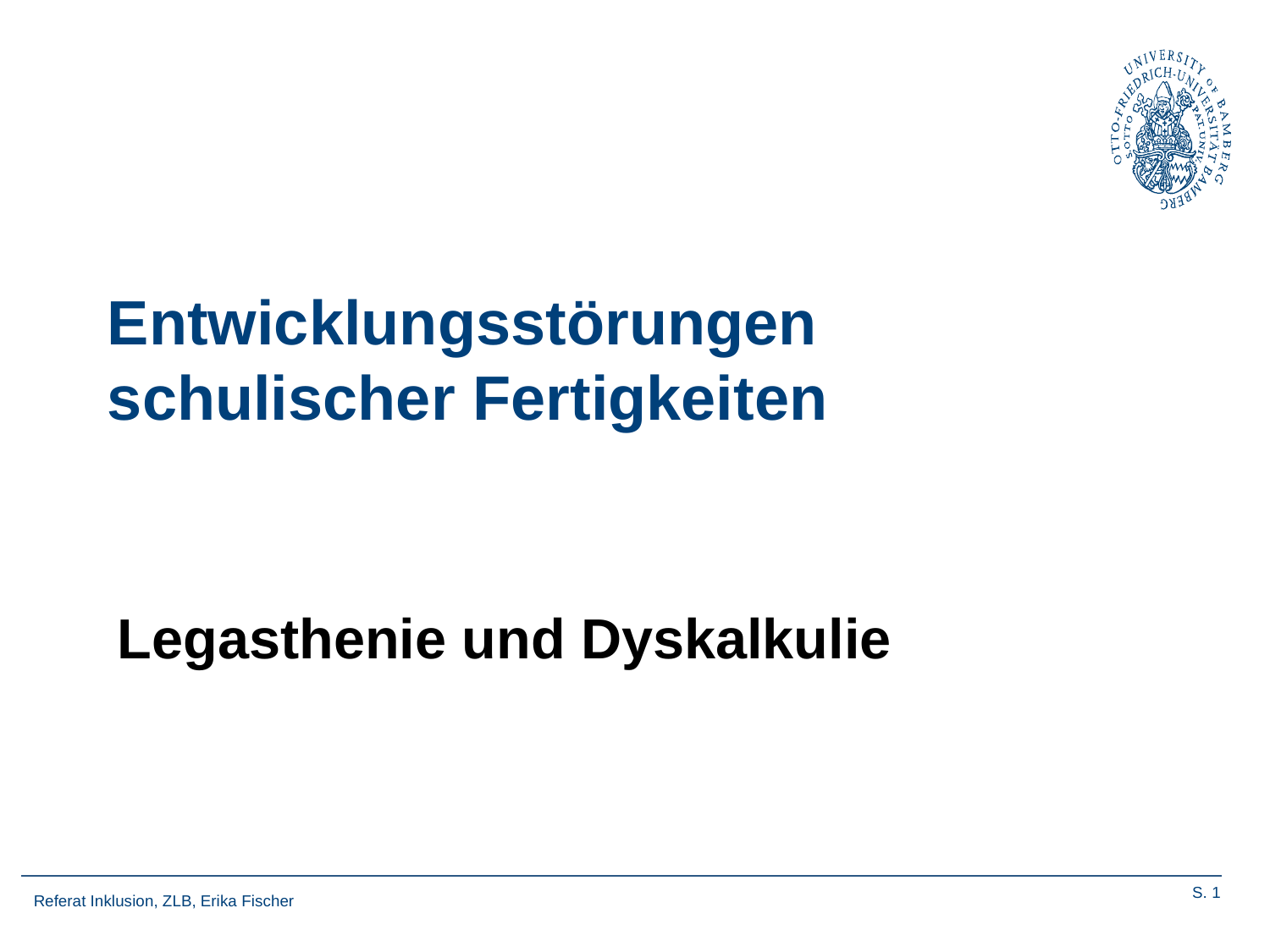

# Entwicklungsstörungen schulischer Fertigkeiten
Legasthenie und Dyskalkulie